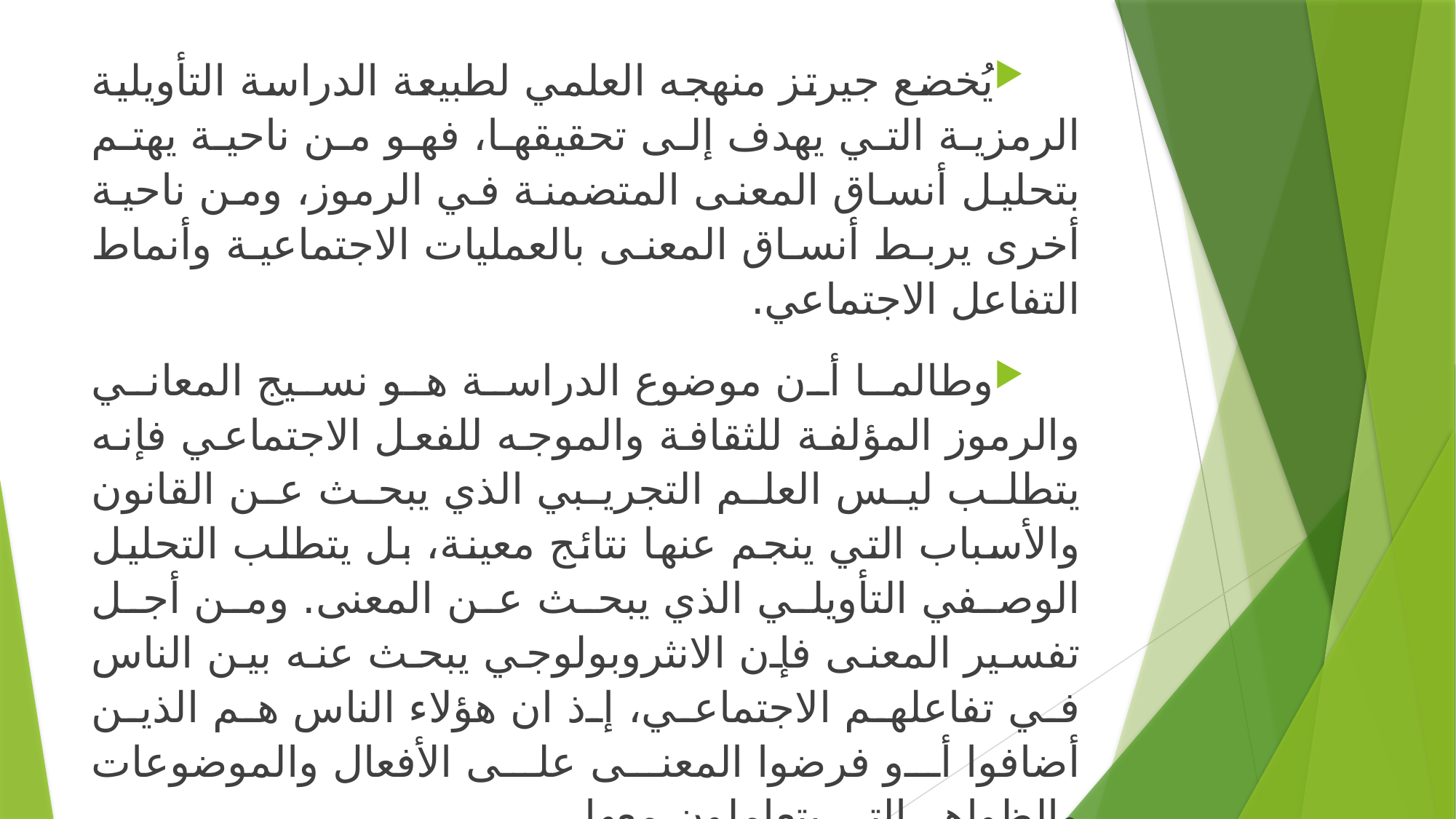

يُخضع جيرتز منهجه العلمي لطبيعة الدراسة التأويلية الرمزية التي يهدف إلى تحقيقها، فهو من ناحية يهتم بتحليل أنساق المعنى المتضمنة في الرموز، ومن ناحية أخرى يربط أنساق المعنى بالعمليات الاجتماعية وأنماط التفاعل الاجتماعي.
وطالما أن موضوع الدراسة هو نسيج المعاني والرموز المؤلفة للثقافة والموجه للفعل الاجتماعي فإنه يتطلب ليس العلم التجريبي الذي يبحث عن القانون والأسباب التي ينجم عنها نتائج معينة، بل يتطلب التحليل الوصفي التأويلي الذي يبحث عن المعنى. ومن أجل تفسير المعنى فإن الانثروبولوجي يبحث عنه بين الناس في تفاعلهم الاجتماعي، إذ ان هؤلاء الناس هم الذين أضافوا أو فرضوا المعنى على الأفعال والموضوعات والظواهر التي يتعاملون معها.